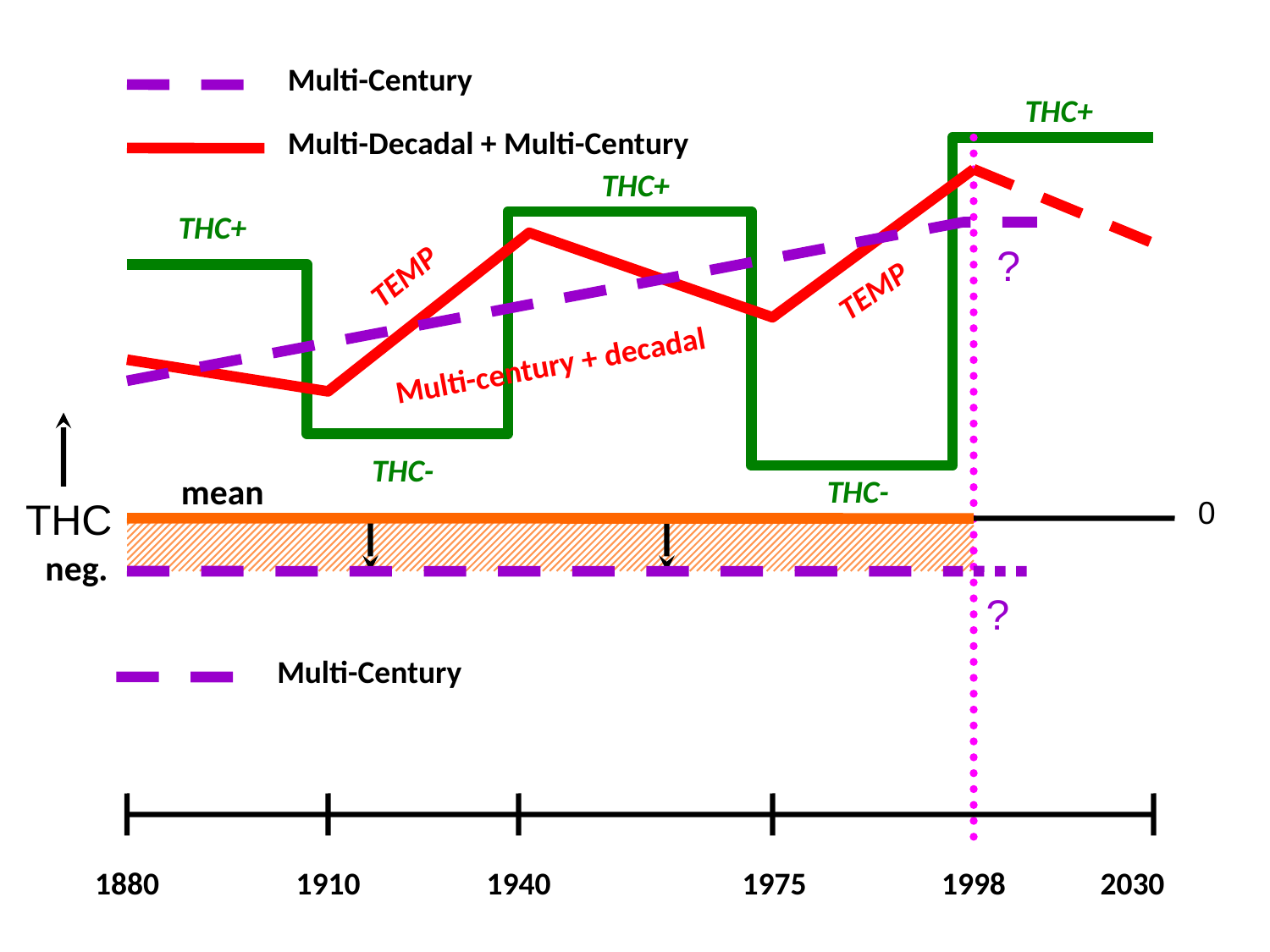

Multi-Century

THC+
Multi-Decadal + Multi-Century

THC+

THC+

?
TEMP
TEMP
Multi-century + decadal

THC-
mean
THC-
THC
0

neg.

?
Multi-Century

1880
1910
1940
  1975
1998
2030